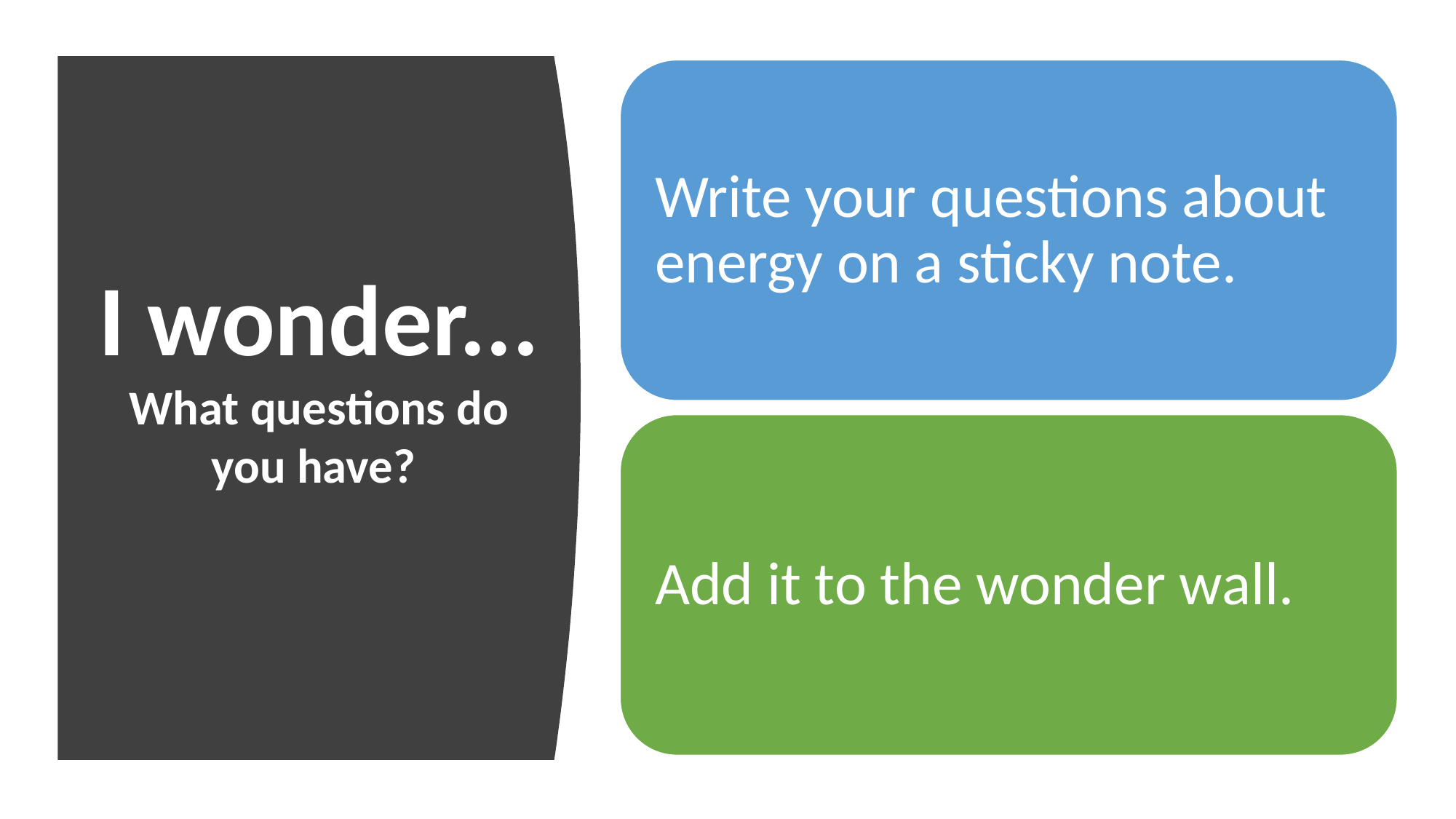

Write your questions about energy on a sticky note.

Add it to the wonder wall.
I wonder...
What questions do you have?